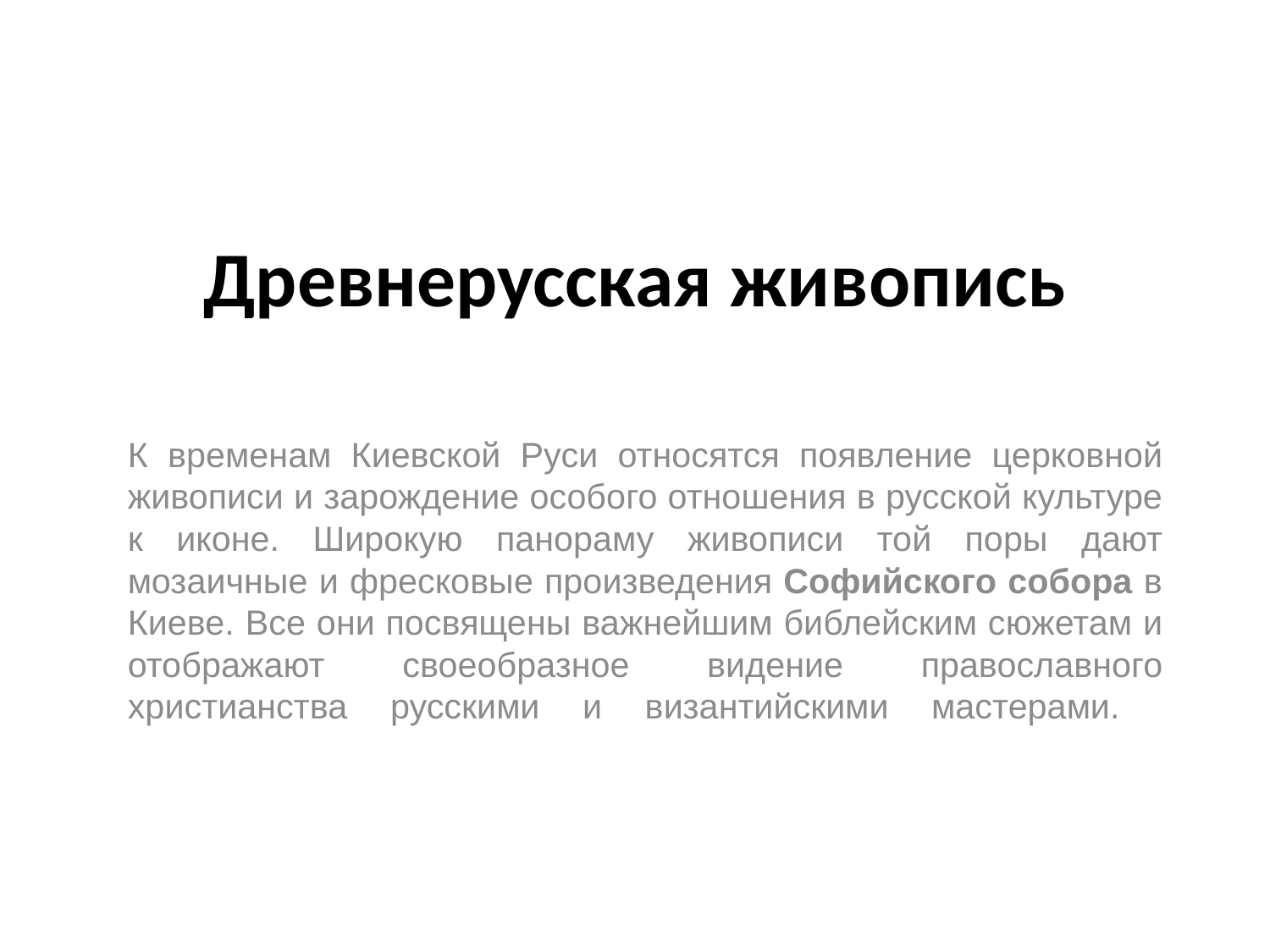

# Древнерусская живопись
К временам Киевской Руси относятся появление церковной живописи и зарождение особого отношения в русской культуре к иконе. Широкую панораму живописи той поры дают мозаичные и фресковые произведения Софийского собора в Киеве. Все они посвящены важнейшим библейским сюжетам и отображают своеобразное видение православного христианства русскими и византийскими мастерами.